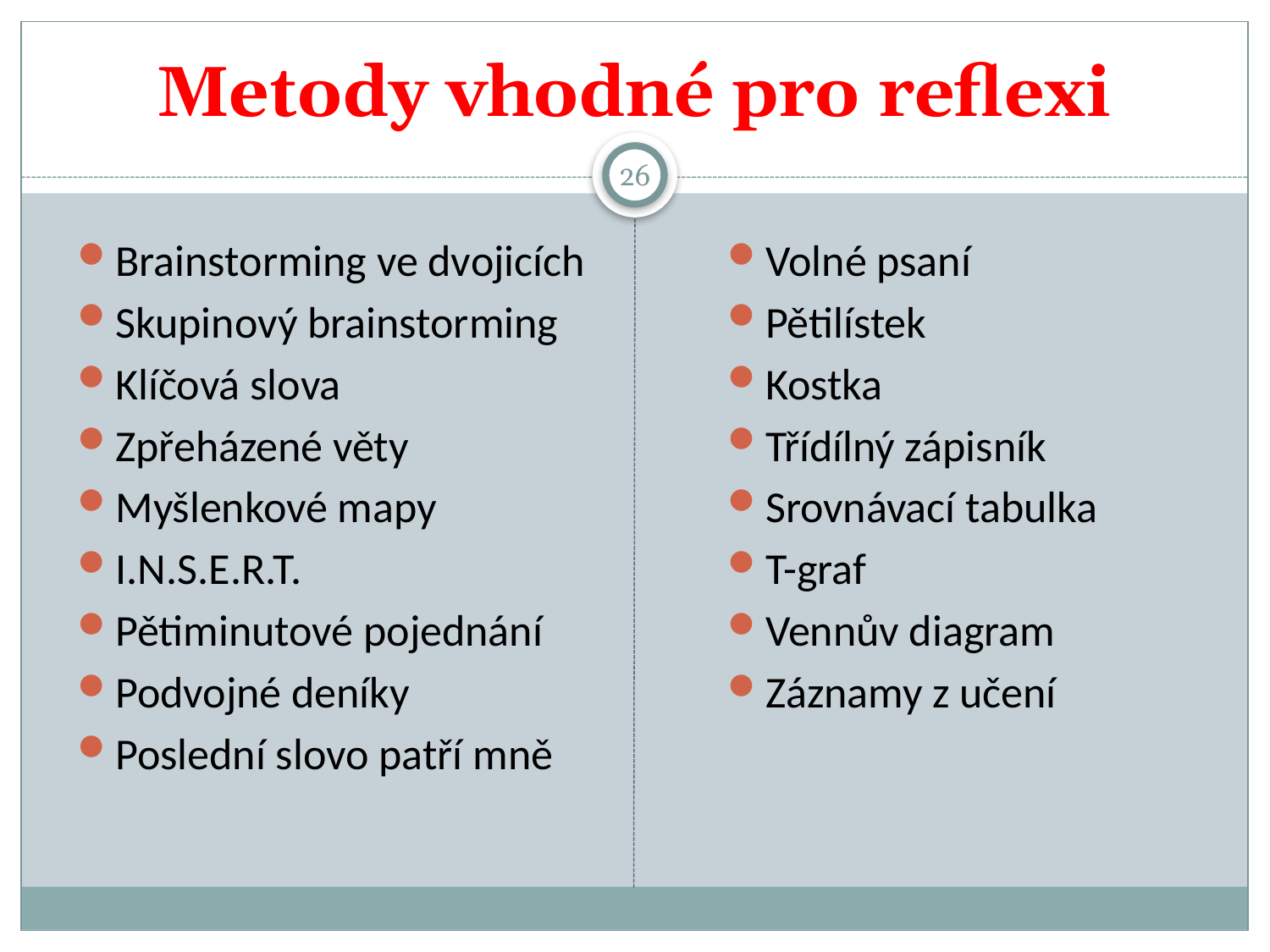

# Metody vhodné pro reflexi
26
Brainstorming ve dvojicích
Skupinový brainstorming
Klíčová slova
Zpřeházené věty
Myšlenkové mapy
I.N.S.E.R.T.
Pětiminutové pojednání
Podvojné deníky
Poslední slovo patří mně
Volné psaní
Pětilístek
Kostka
Třídílný zápisník
Srovnávací tabulka
T-graf
Vennův diagram
Záznamy z učení